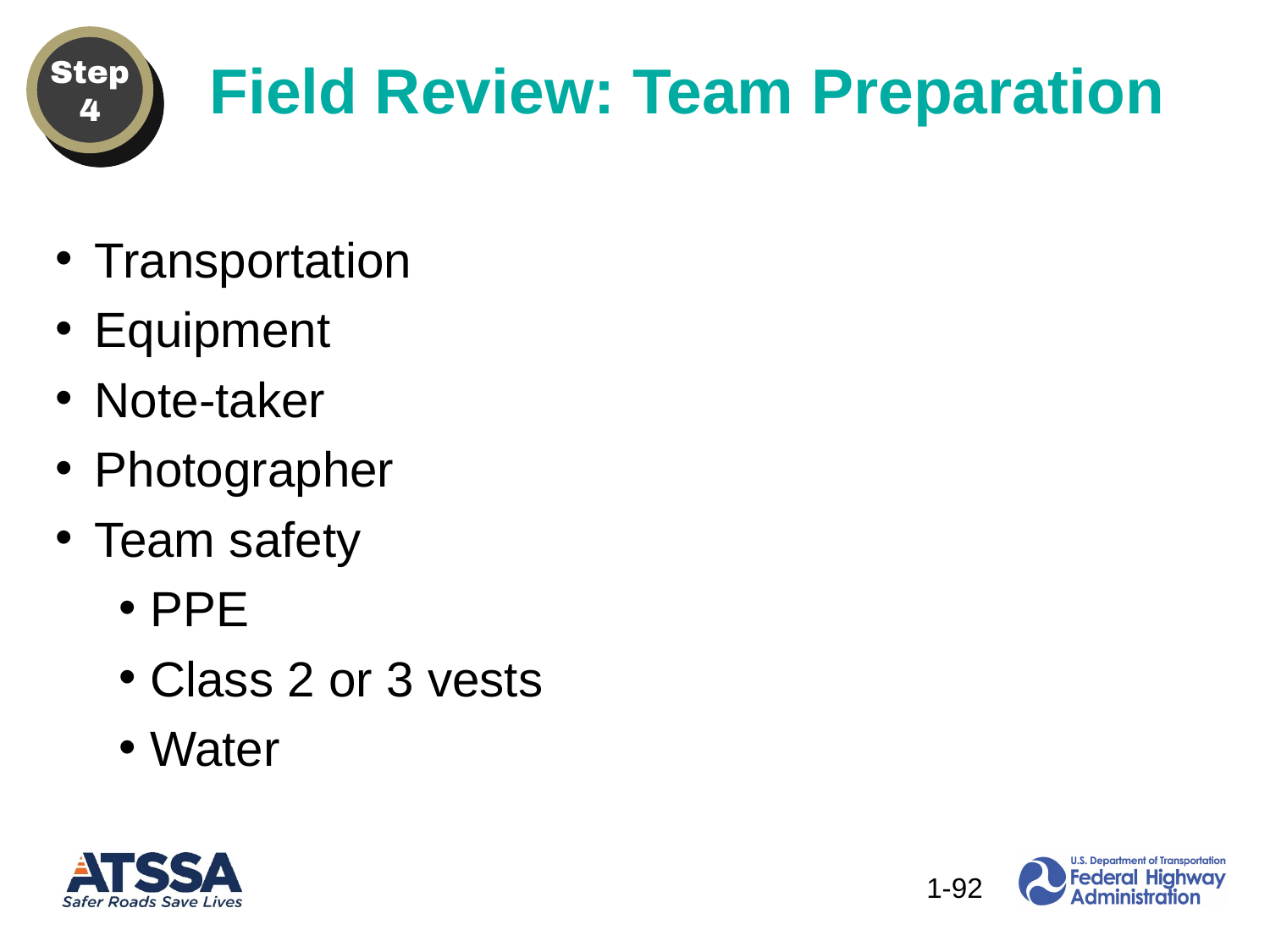

Field Review: Team Preparation
Step
4
Transportation
Equipment
Note-taker
Photographer
Team safety
PPE
Class 2 or 3 vests
Water

92